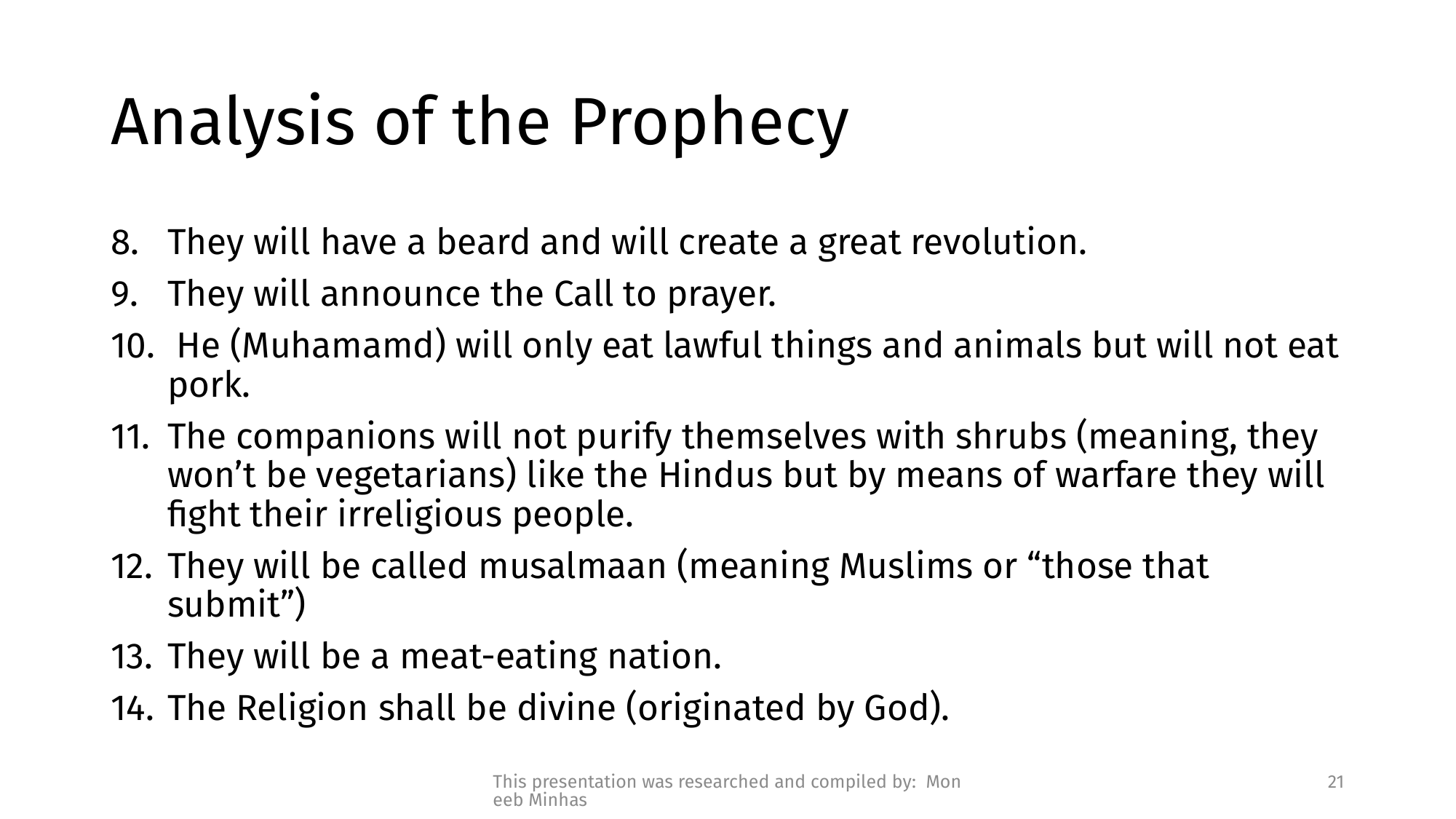

# Analysis of the Prophecy
They will have a beard and will create a great revolution.
They will announce the Call to prayer.
 He (Muhamamd) will only eat lawful things and animals but will not eat pork.
The companions will not purify themselves with shrubs (meaning, they won’t be vegetarians) like the Hindus but by means of warfare they will fight their irreligious people.
They will be called musalmaan (meaning Muslims or “those that submit”)
They will be a meat-eating nation.
The Religion shall be divine (originated by God).
This presentation was researched and compiled by:  Moneeb Minhas
21